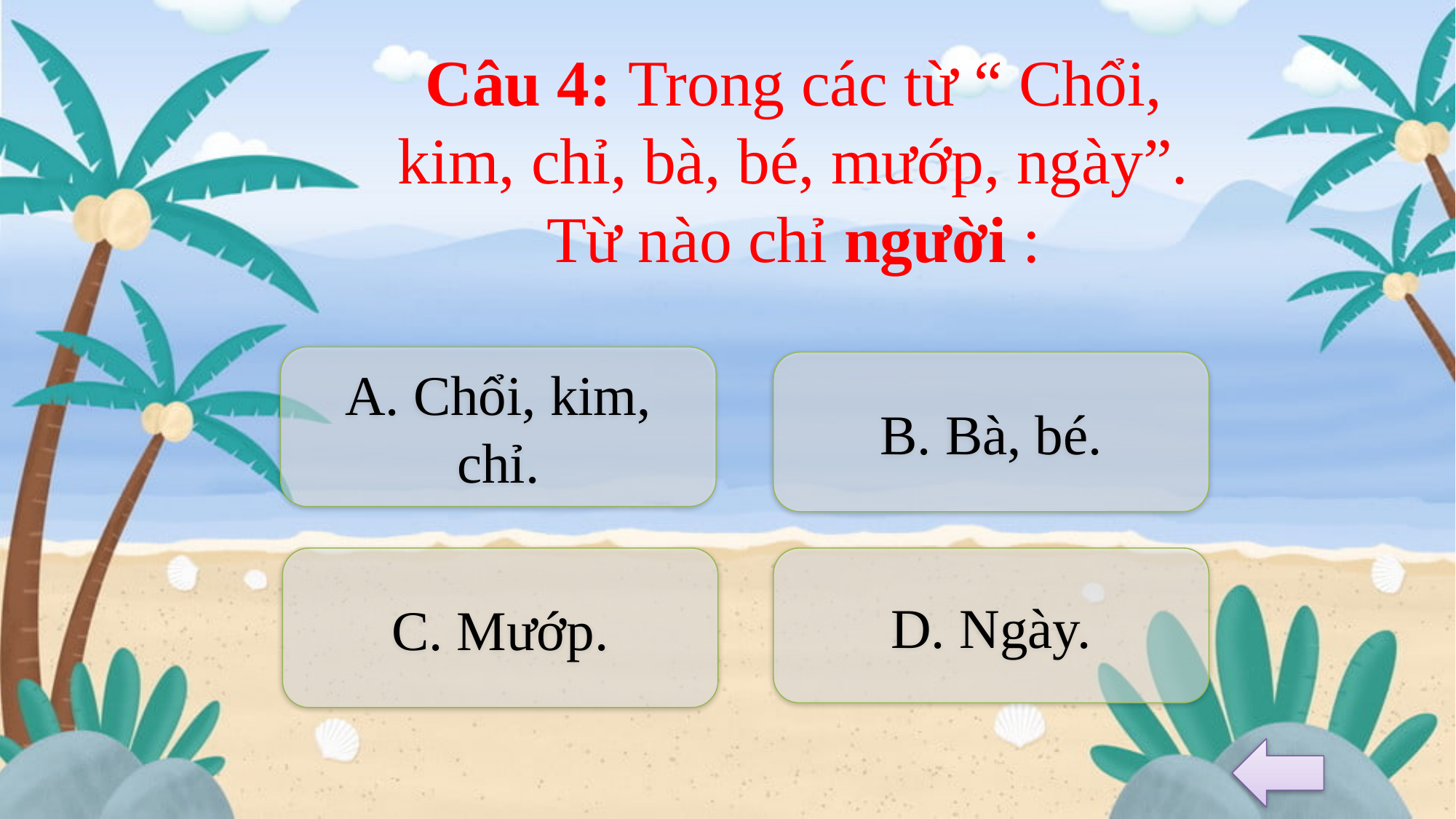

Câu 4: Trong các từ “ Chổi, kim, chỉ, bà, bé, mướp, ngày”. Từ nào chỉ người :
A. Chổi, kim, chỉ.
B. Bà, bé.
C. Mướp.
D. Ngày.